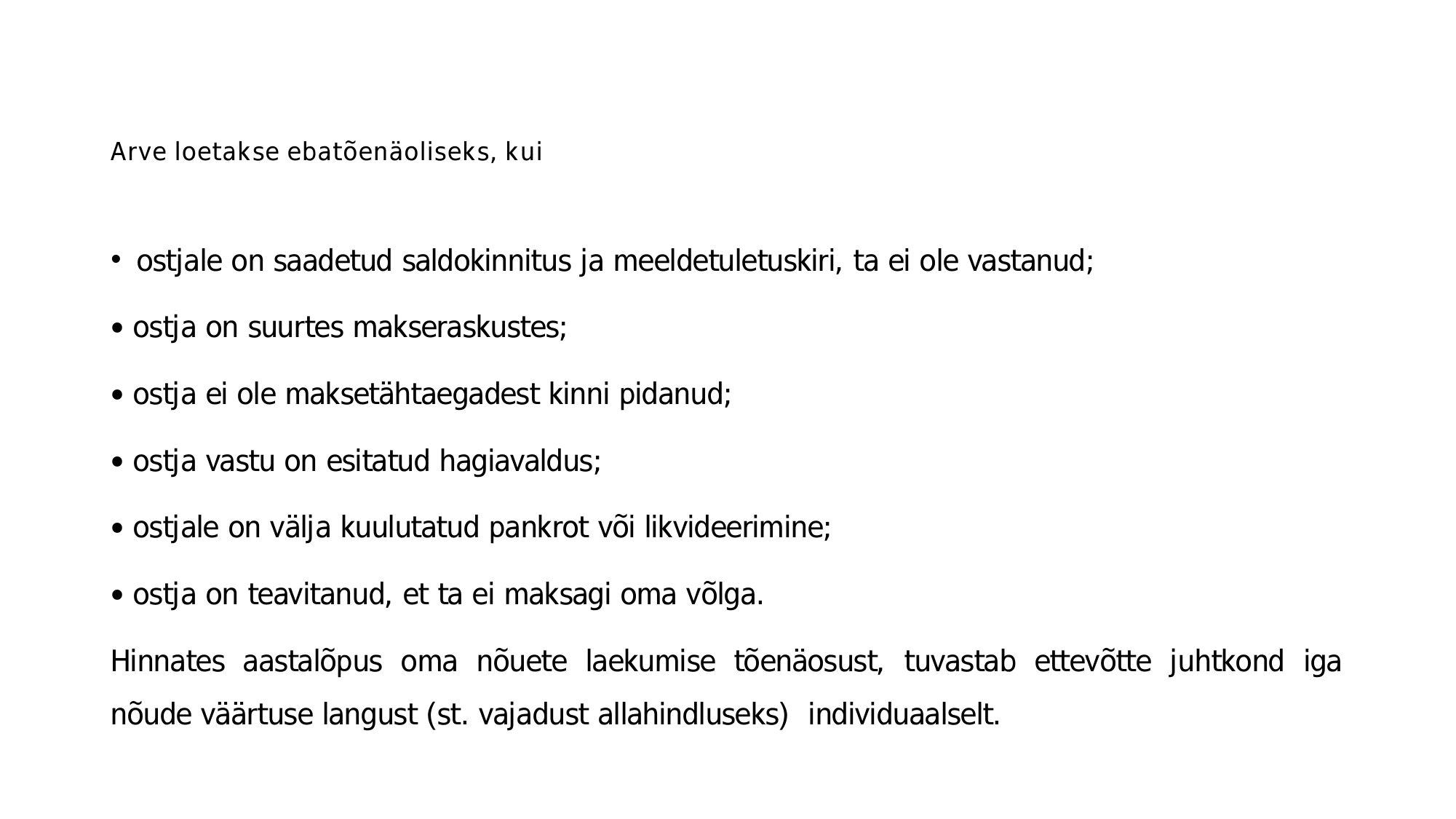

# Arve loetakse ebatõenäoliseks, kui
ostjale on saadetud saldokinnitus ja meeldetuletuskiri, ta ei ole vastanud;
• ostja on suurtes makseraskustes;
• ostja ei ole maksetähtaegadest kinni pidanud;
• ostja vastu on esitatud hagiavaldus;
• ostjale on välja kuulutatud pankrot või likvideerimine;
• ostja on teavitanud, et ta ei maksagi oma võlga.
Hinnates aastalõpus oma nõuete laekumise tõenäosust, tuvastab ettevõtte juhtkond iga nõude väärtuse langust (st. vajadust allahindluseks)  individuaalselt.